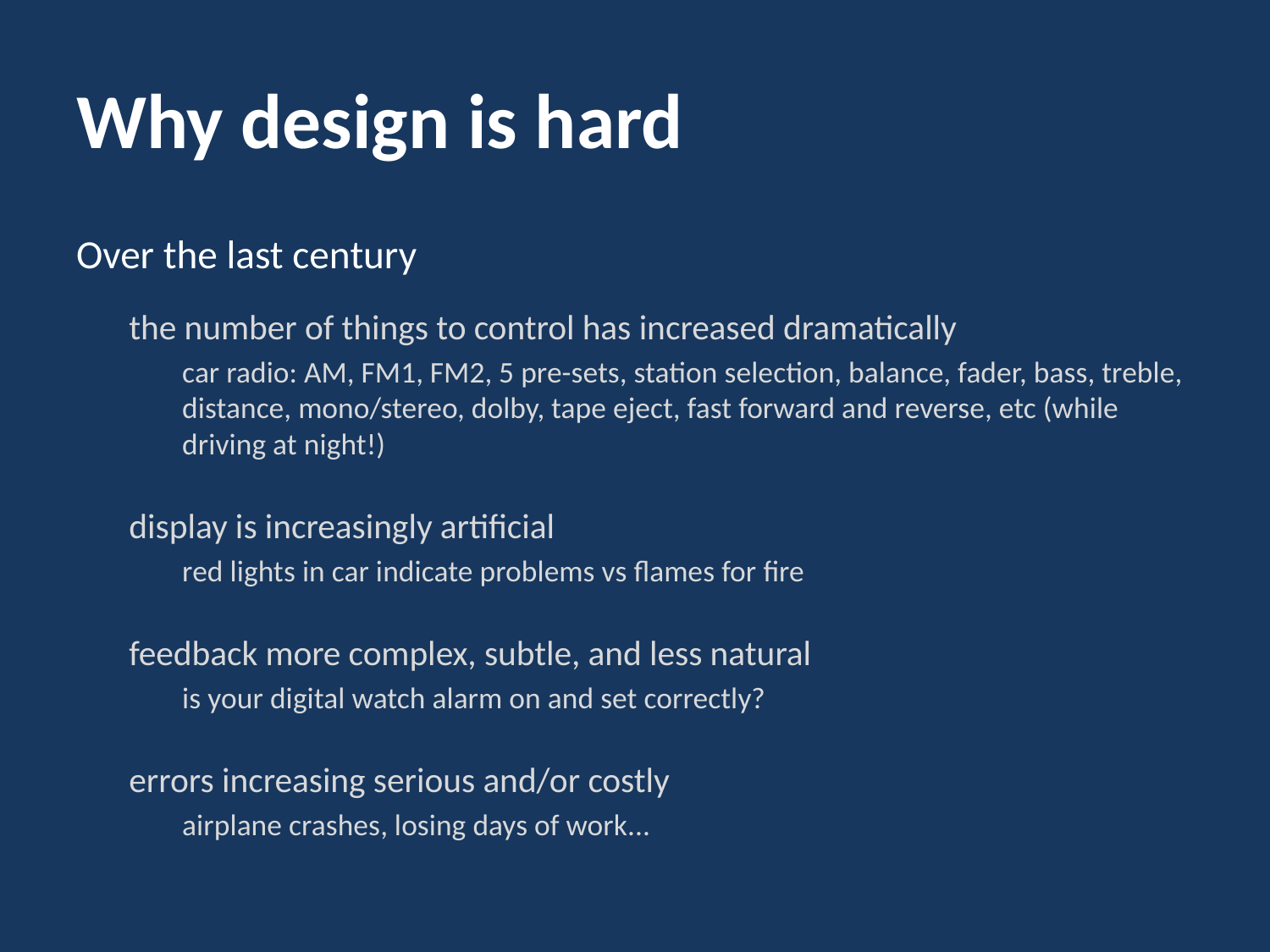

# Why design is hard
Over the last century
the number of things to control has increased dramatically
car radio: AM, FM1, FM2, 5 pre-sets, station selection, balance, fader, bass, treble, distance, mono/stereo, dolby, tape eject, fast forward and reverse, etc (while driving at night!)
display is increasingly artificial
red lights in car indicate problems vs flames for fire
feedback more complex, subtle, and less natural
is your digital watch alarm on and set correctly?
errors increasing serious and/or costly
airplane crashes, losing days of work...